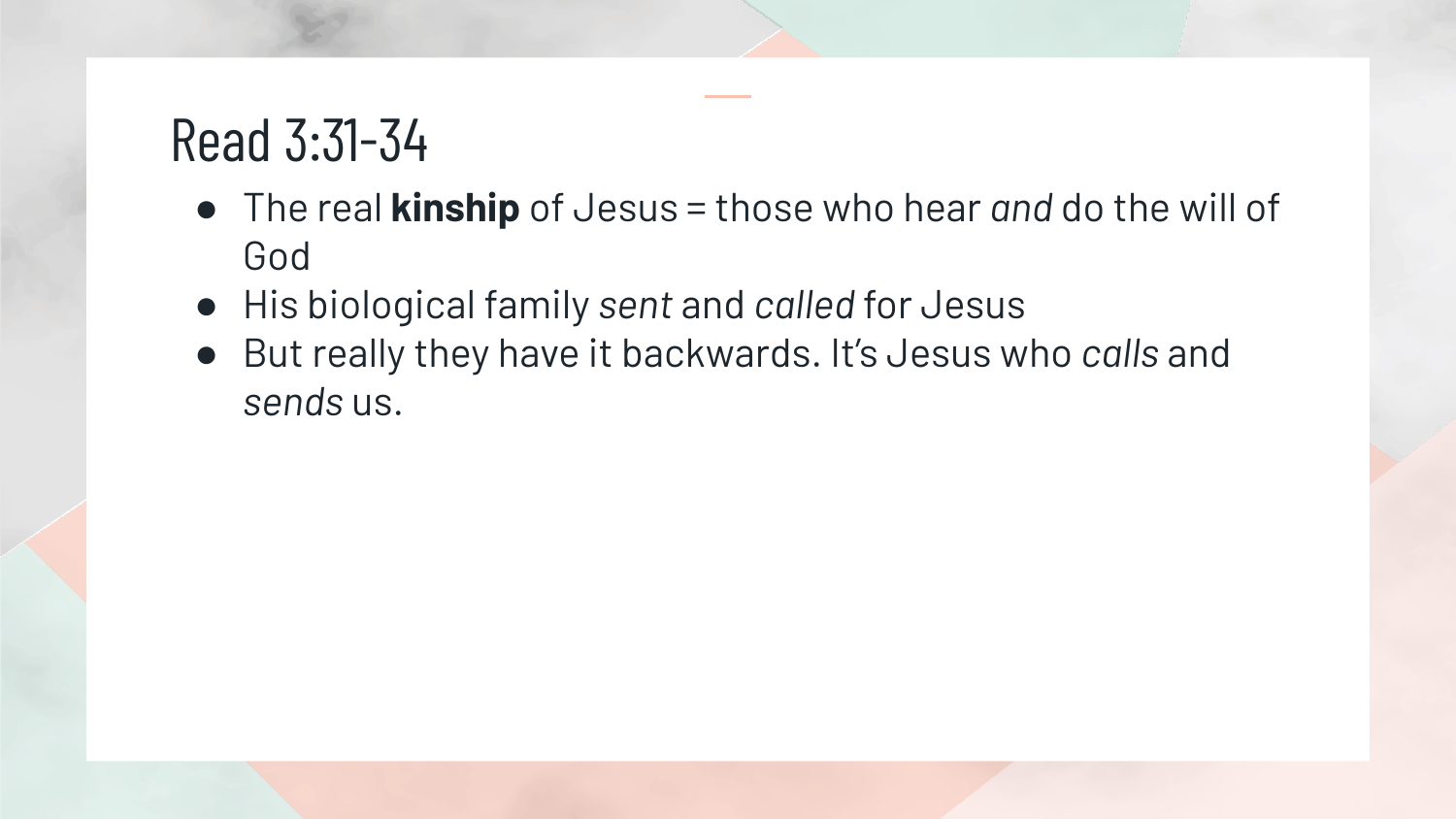

# Read 3:31-34
The real kinship of Jesus = those who hear and do the will of God
His biological family sent and called for Jesus
But really they have it backwards. It’s Jesus who calls and sends us.